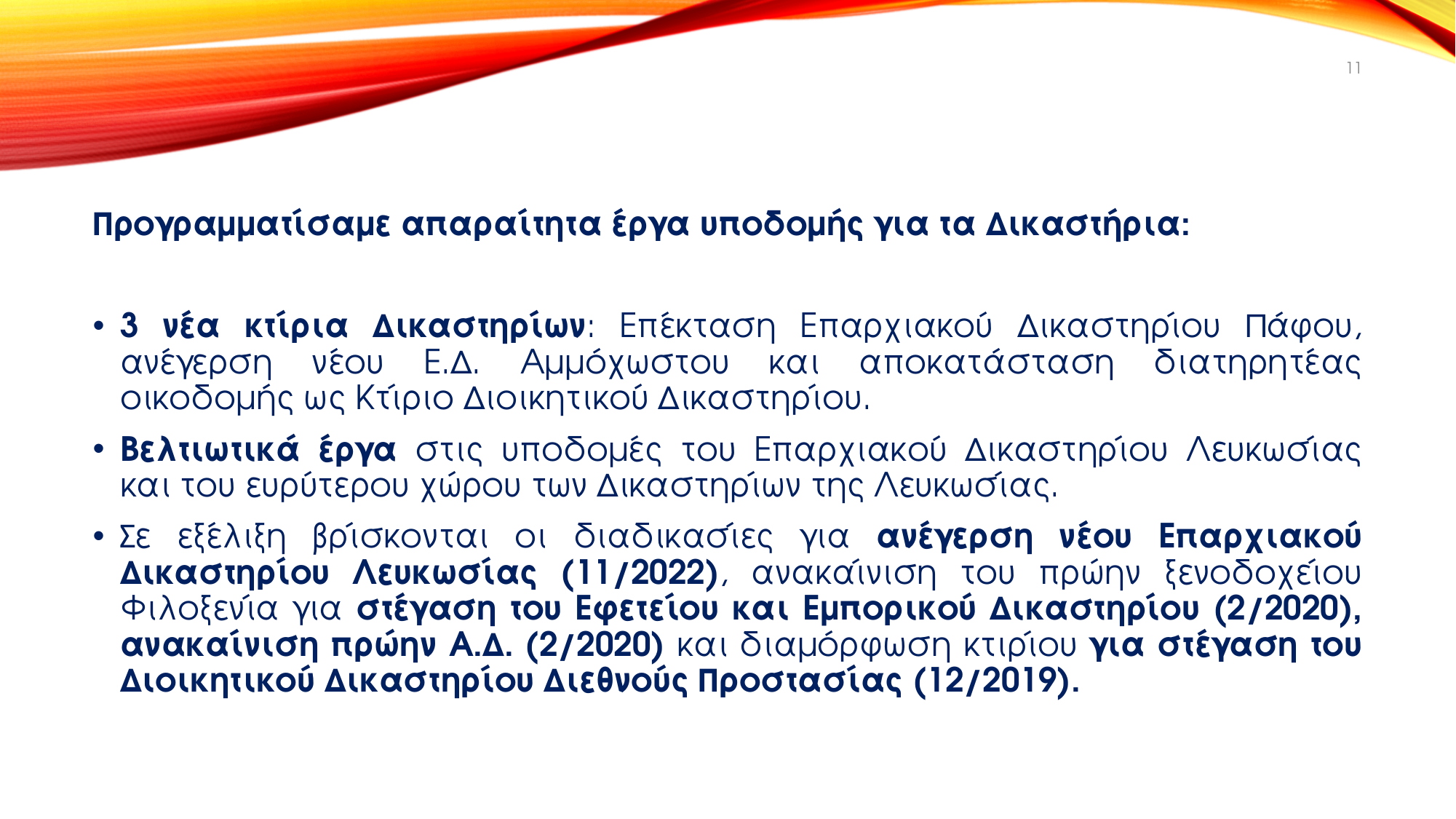

11

Προγραμματίσαμε απαραίτητα έργα υποδομής για τα Δικαστήρια:

3 νέα κτίρια Δικαστηρίων: Επέκταση Επαρχιακού Δικαστηρίου Πάφου, ανέγερση νέου Ε.Δ. Αμμόχωστου και αποκατάσταση διατηρητέας οικοδομής ως Κτίριο Διοικητικού Δικαστηρίου.
Bελτιωτικά έργα στις υποδομές του Επαρχιακού Δικαστηρίου Λευκωσίας και του ευρύτερου χώρου των Δικαστηρίων της Λευκωσίας.
Σε εξέλιξη βρίσκονται οι διαδικασίες για ανέγερση νέου Επαρχιακού Δικαστηρίου Λευκωσίας (11/2022), ανακαίνιση του πρώην ξενοδοχείου Φιλοξενία για στέγαση του Εφετείου και Εμπορικού Δικαστηρίου (2/2020), ανακαίνιση πρώην Α.Δ. (2/2020) και διαμόρφωση κτιρίου για στέγαση του Διοικητικού Δικαστηρίου Διεθνούς Προστασίας (12/2019).